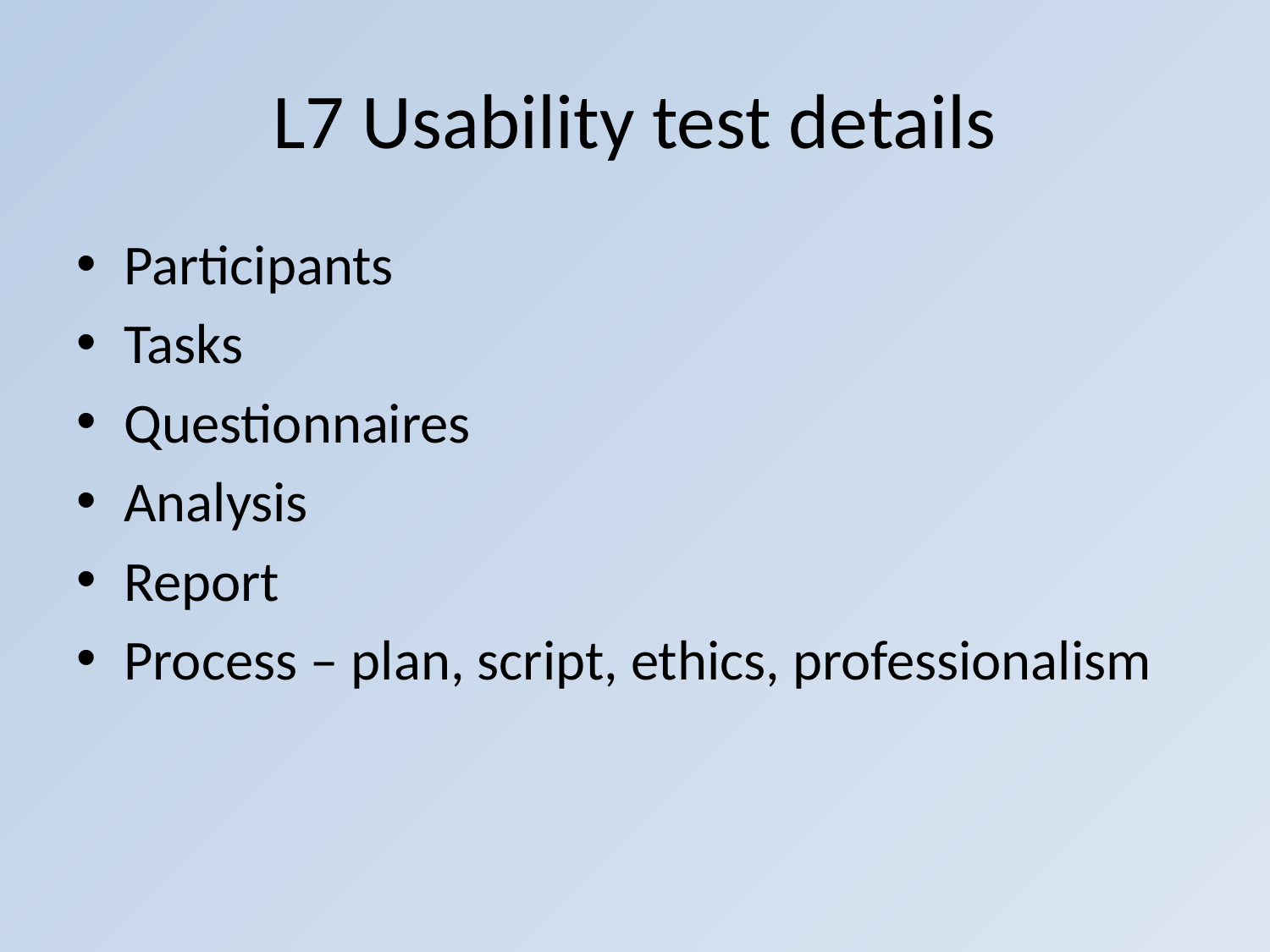

# L7 Usability test details
Participants
Tasks
Questionnaires
Analysis
Report
Process – plan, script, ethics, professionalism